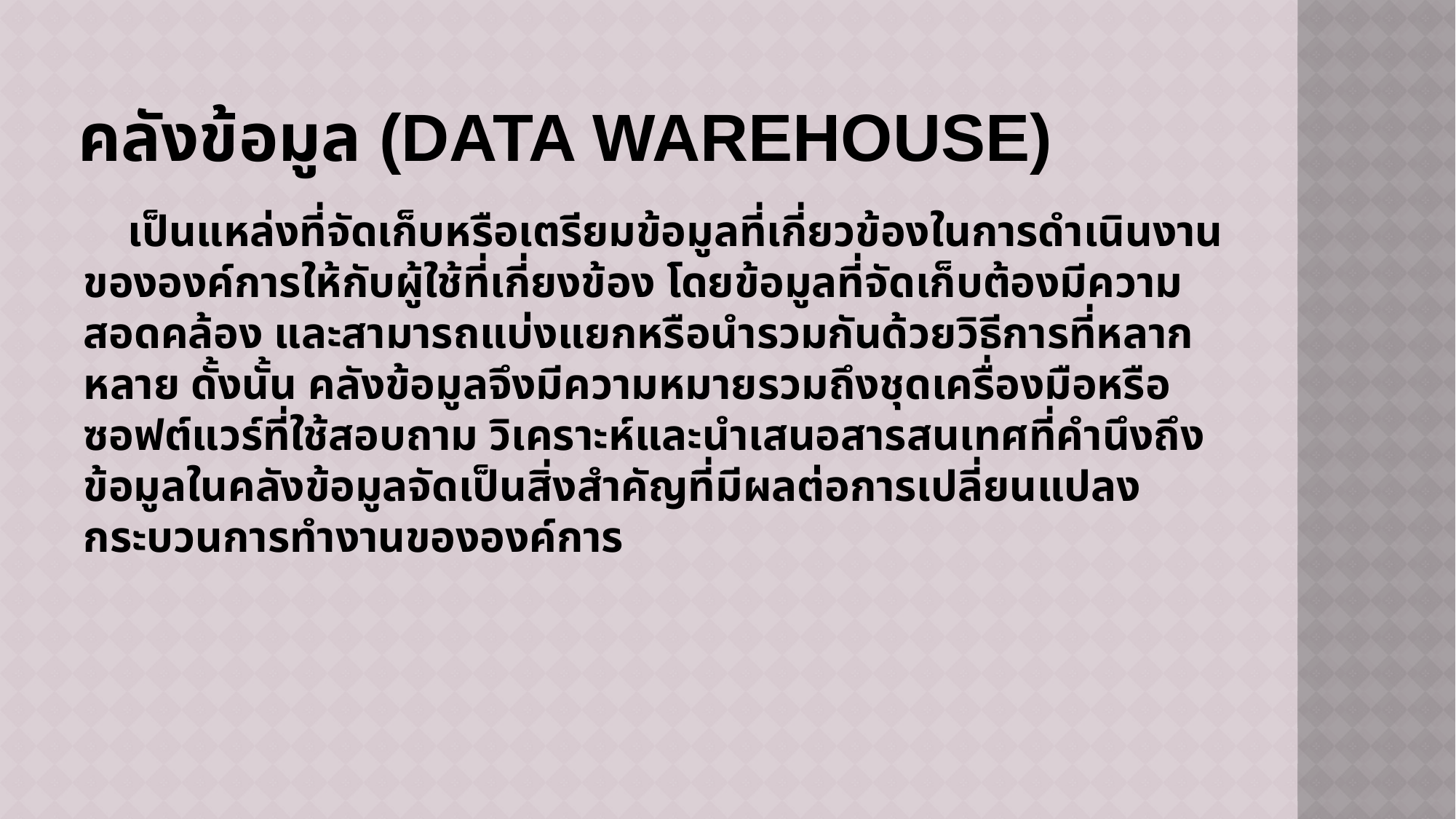

# คลังข้อมูล (Data Warehouse)
    เป็นแหล่งที่จัดเก็บหรือเตรียมข้อมูลที่เกี่ยวข้องในการดำเนินงานขององค์การให้กับผู้ใช้ที่เกี่ยงข้อง โดยข้อมูลที่จัดเก็บต้องมีความสอดคล้อง และสามารถแบ่งแยกหรือนำรวมกันด้วยวิธีการที่หลากหลาย ดั้งนั้น คลังข้อมูลจึงมีความหมายรวมถึงชุดเครื่องมือหรือ ซอฟต์แวร์ที่ใช้สอบถาม วิเคราะห์และนำเสนอสารสนเทศที่คำนึงถึงข้อมูลในคลังข้อมูลจัดเป็นสิ่งสำคัญที่มีผลต่อการเปลี่ยนแปลงกระบวนการทำงานขององค์การ